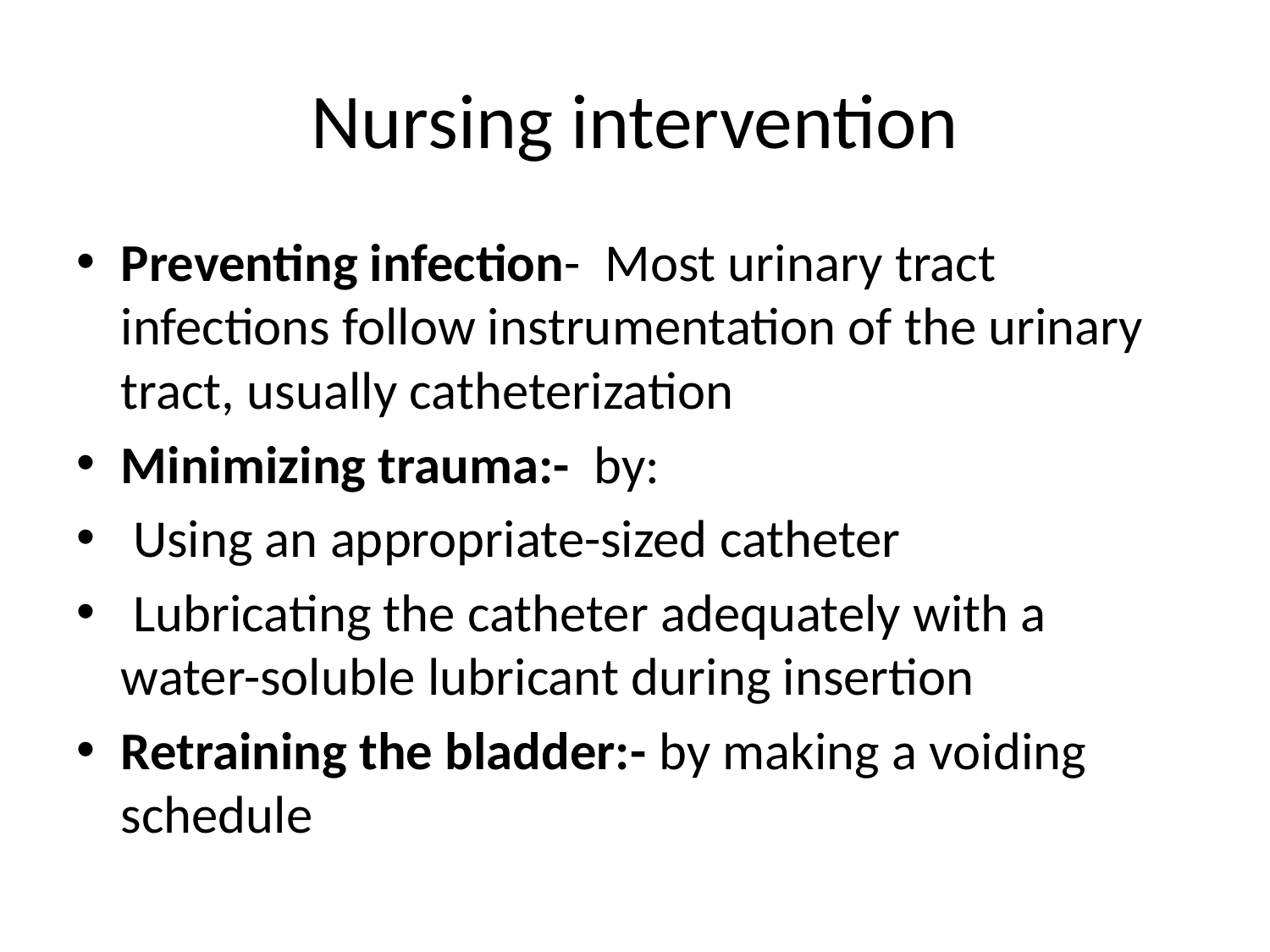

# Nursing intervention
Preventing infection-  Most urinary tract infections follow instrumentation of the urinary tract, usually catheterization
Minimizing trauma:-  by:
 Using an appropriate-sized catheter
 Lubricating the catheter adequately with a water-soluble lubricant during insertion
Retraining the bladder:- by making a voiding schedule